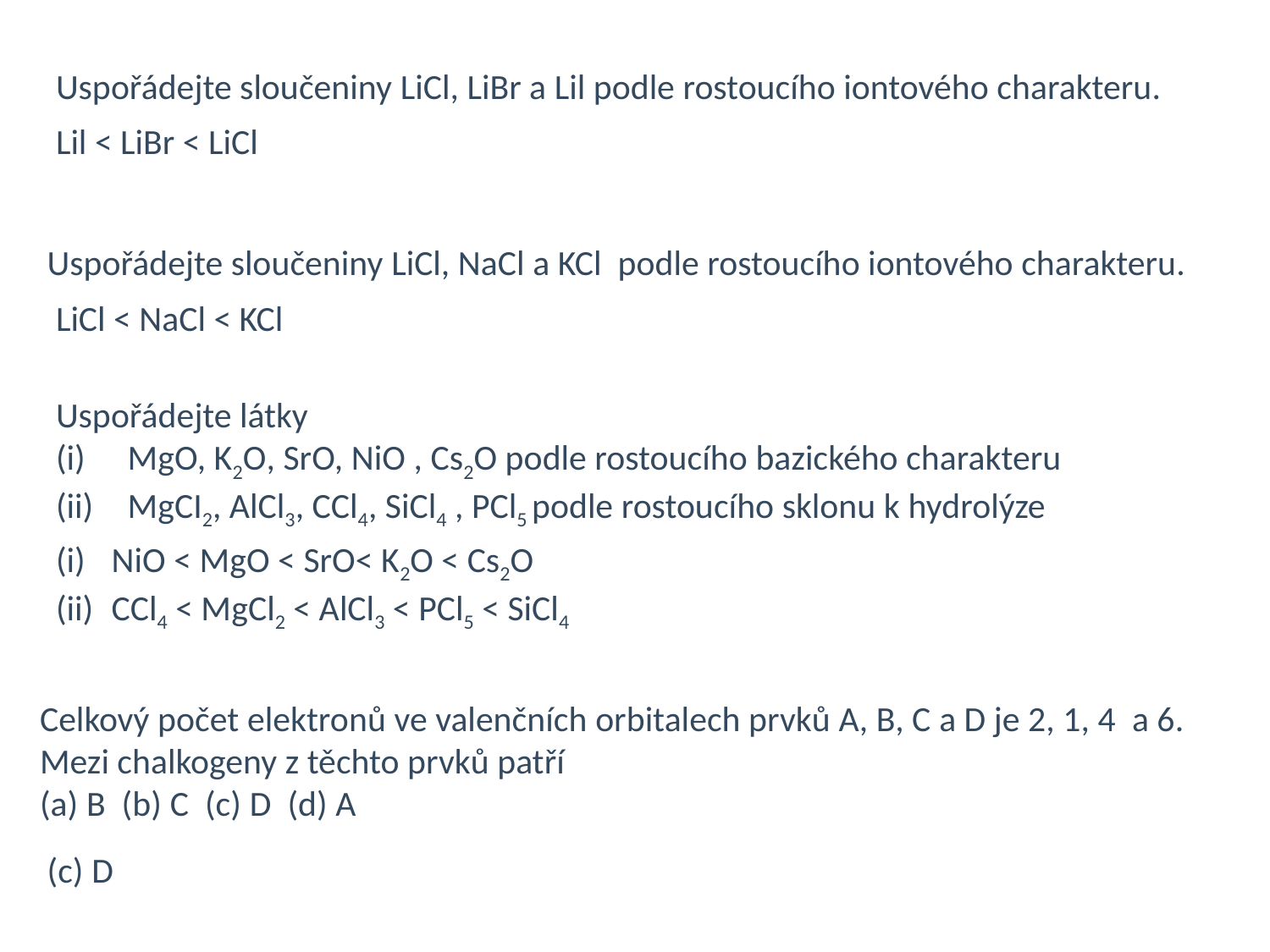

Uspořádejte sloučeniny LiCl, LiBr a Lil podle rostoucího iontového charakteru.
Lil < LiBr < LiCl
Uspořádejte sloučeniny LiCl, NaCl a KCl  podle rostoucího iontového charakteru.
LiCl < NaCl < KCl
Uspořádejte látky
MgO, K2O, SrO, NiO , Cs2O podle rostoucího bazického charakteru
MgCI2, AlCl3, CCl4, SiCl4 , PCl5 podle rostoucího sklonu k hydrolýze
NiO < MgO < SrO< K2O < Cs2O
CCl4 < MgCl2 < AlCl3 < PCl5 < SiCl4
Celkový počet elektronů ve valenčních orbitalech prvků A, B, C a D je 2, 1, 4  a 6. Mezi chalkogeny z těchto prvků patří
(a) B  (b) C  (c) D  (d) A
(c) D